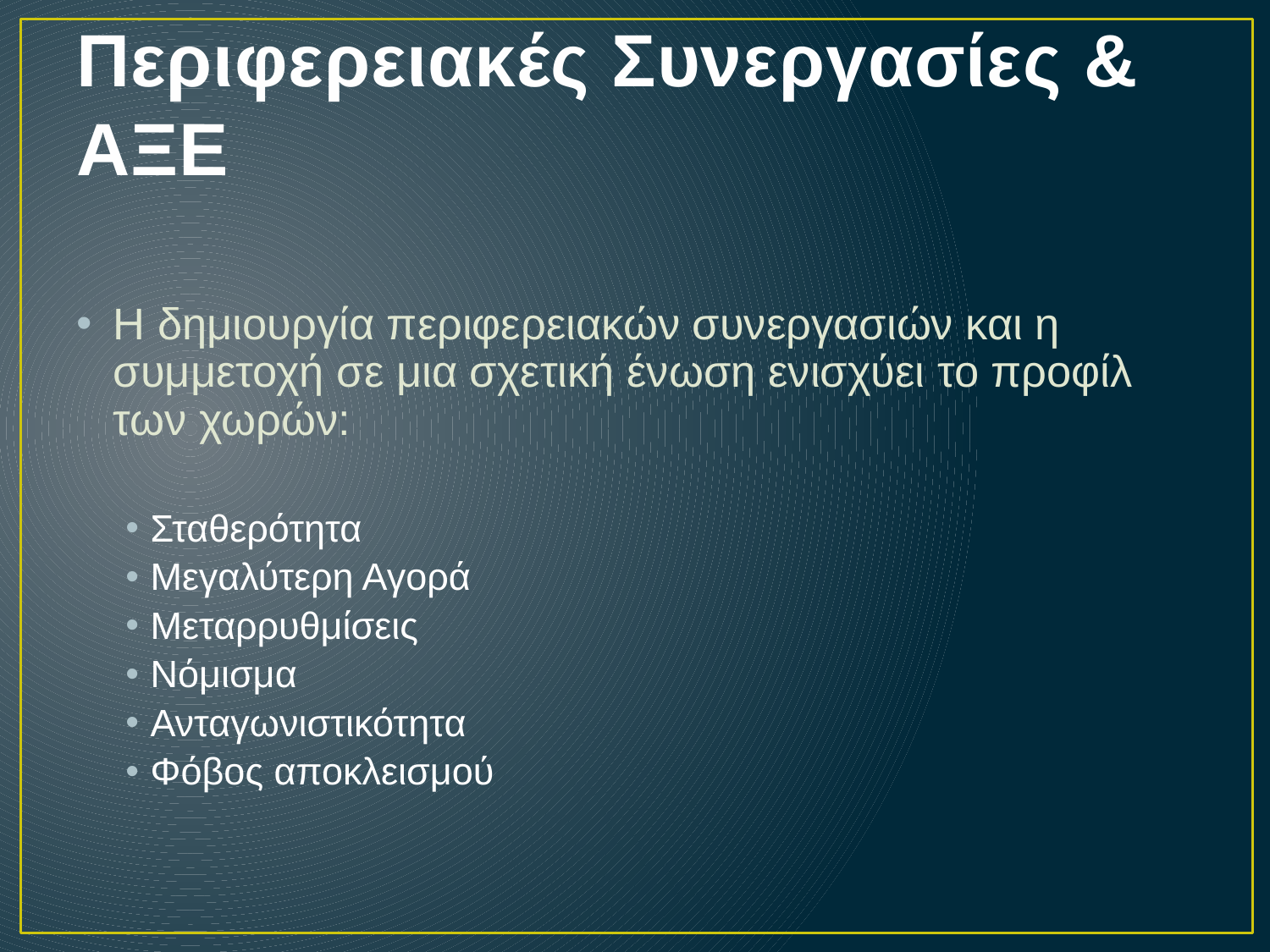

# Περιφερειακές Συνεργασίες & ΑΞΕ

Η δημιουργία περιφερειακών συνεργασιών και η συμμετοχή σε μια σχετική ένωση ενισχύει το προφίλ των χωρών:

Σταθερότητα
Μεγαλύτερη Αγορά
Μεταρρυθμίσεις
Νόμισμα
Ανταγωνιστικότητα
Φόβος αποκλεισμού